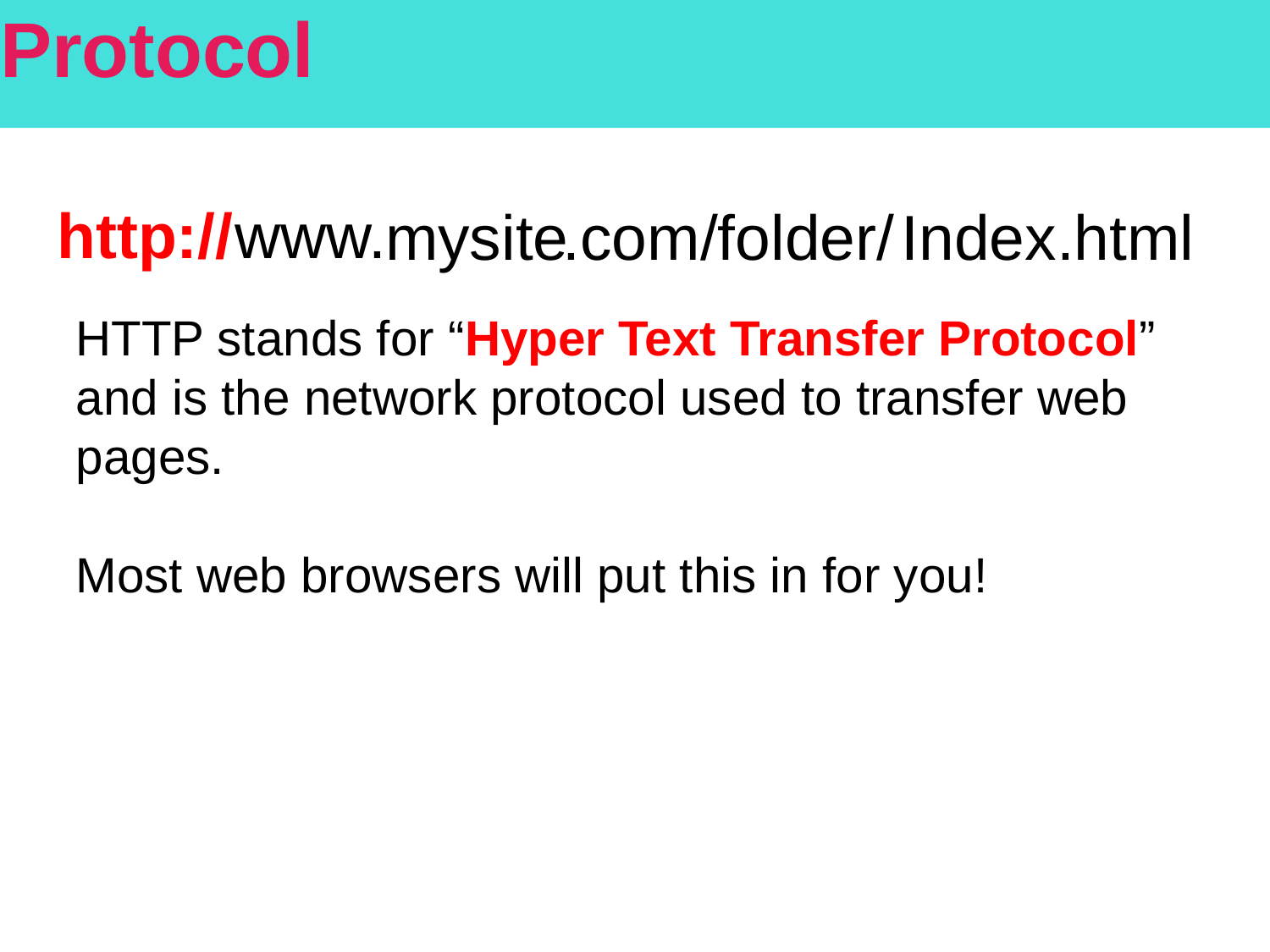

# Protocol
www.
http://
mysite
.com
/folder/
Index.html
HTTP stands for “Hyper Text Transfer Protocol” and is the network protocol used to transfer web pages.

Most web browsers will put this in for you!